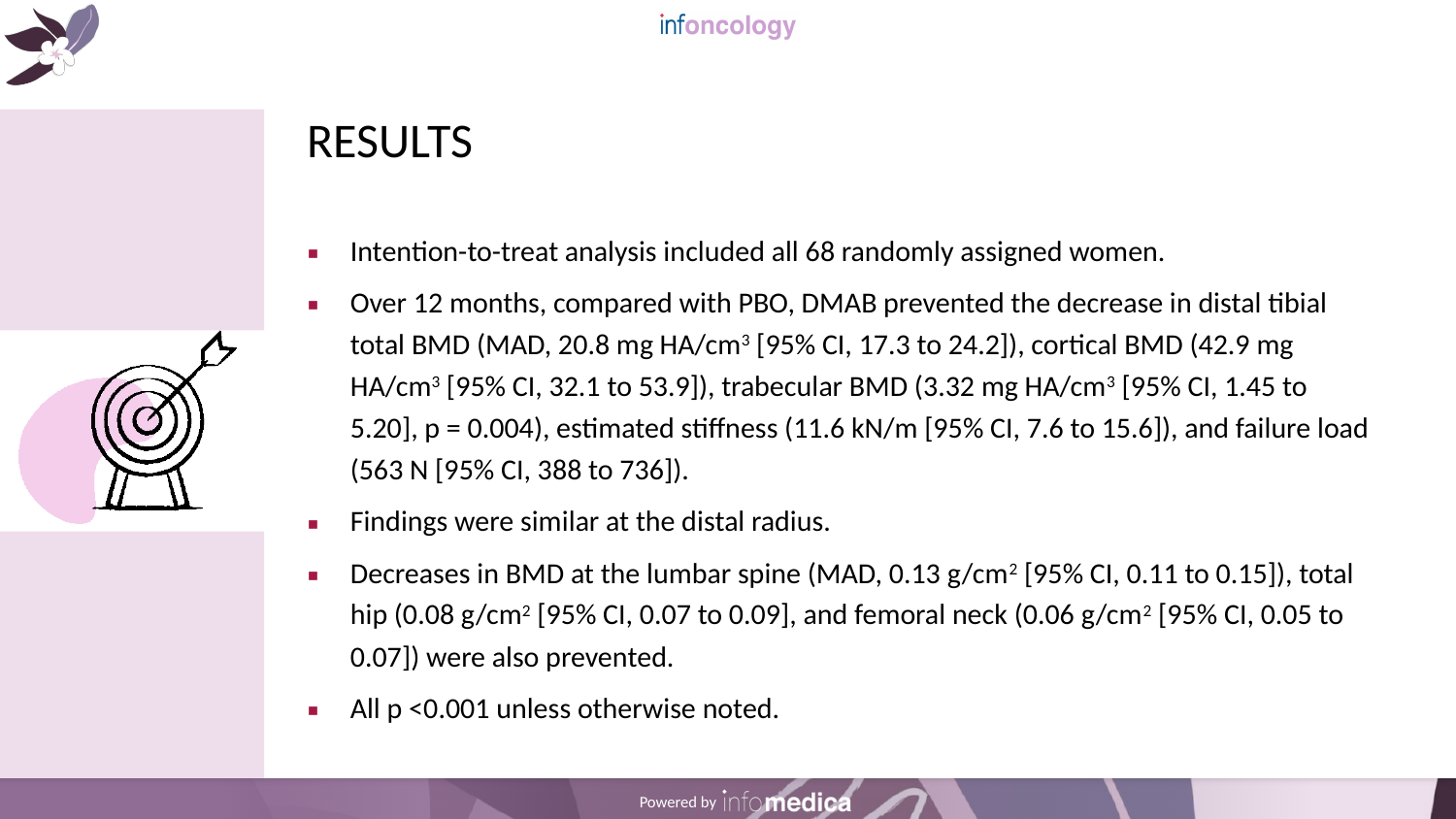

# RESULTS
Intention-to-treat analysis included all 68 randomly assigned women.
Over 12 months, compared with PBO, DMAB prevented the decrease in distal tibial total BMD (MAD, 20.8 mg HA/cm3 [95% CI, 17.3 to 24.2]), cortical BMD (42.9 mg HA/cm3 [95% CI, 32.1 to 53.9]), trabecular BMD (3.32 mg HA/cm3 [95% CI, 1.45 to 5.20], p = 0.004), estimated stiffness (11.6 kN/m [95% CI, 7.6 to 15.6]), and failure load (563 N [95% CI, 388 to 736]).
Findings were similar at the distal radius.
Decreases in BMD at the lumbar spine (MAD, 0.13 g/cm2 [95% CI, 0.11 to 0.15]), total hip (0.08 g/cm2 [95% CI, 0.07 to 0.09], and femoral neck (0.06 g/cm2 [95% CI, 0.05 to 0.07]) were also prevented.
All p <0.001 unless otherwise noted.